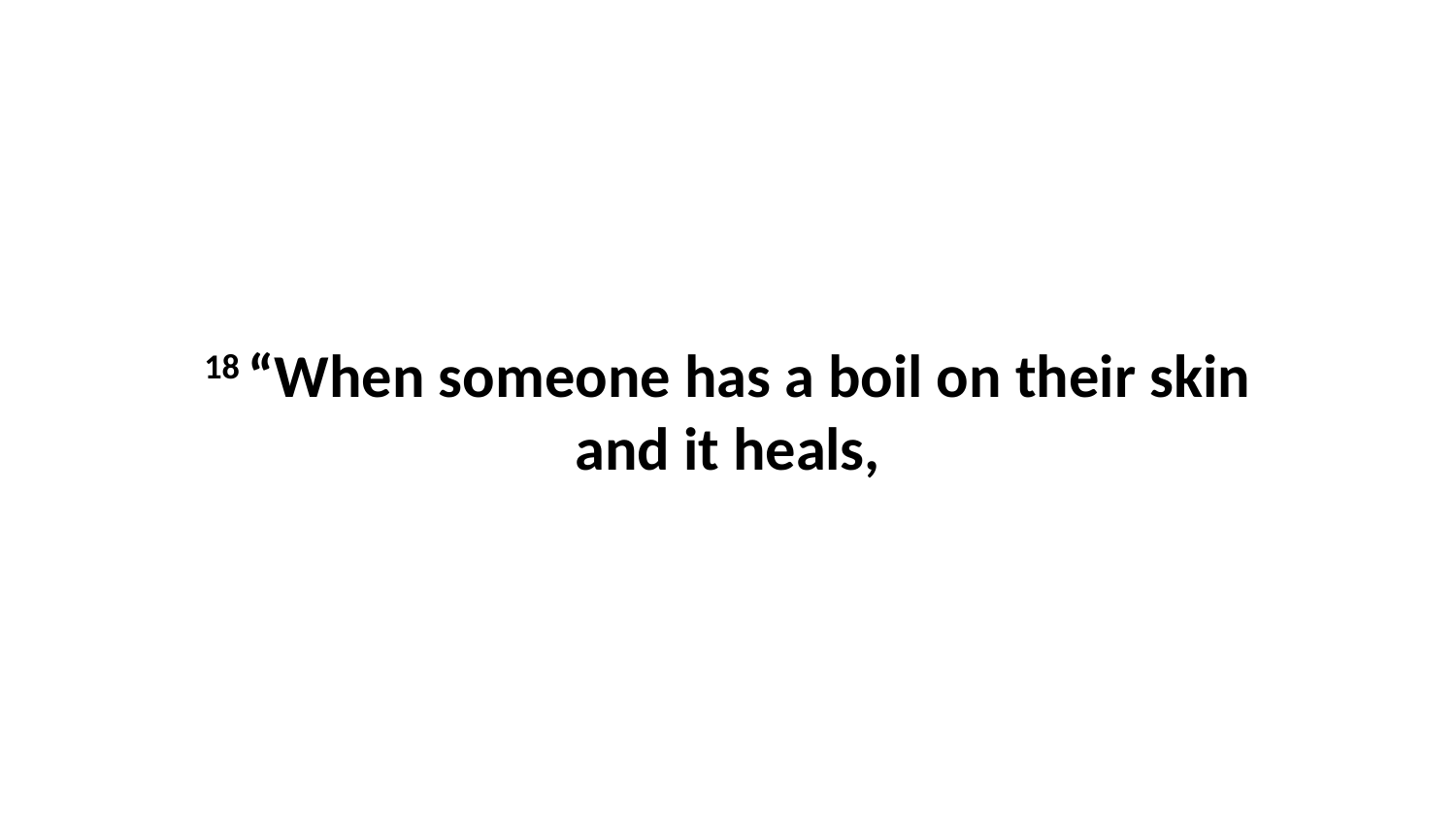

18 “When someone has a boil on their skin and it heals,